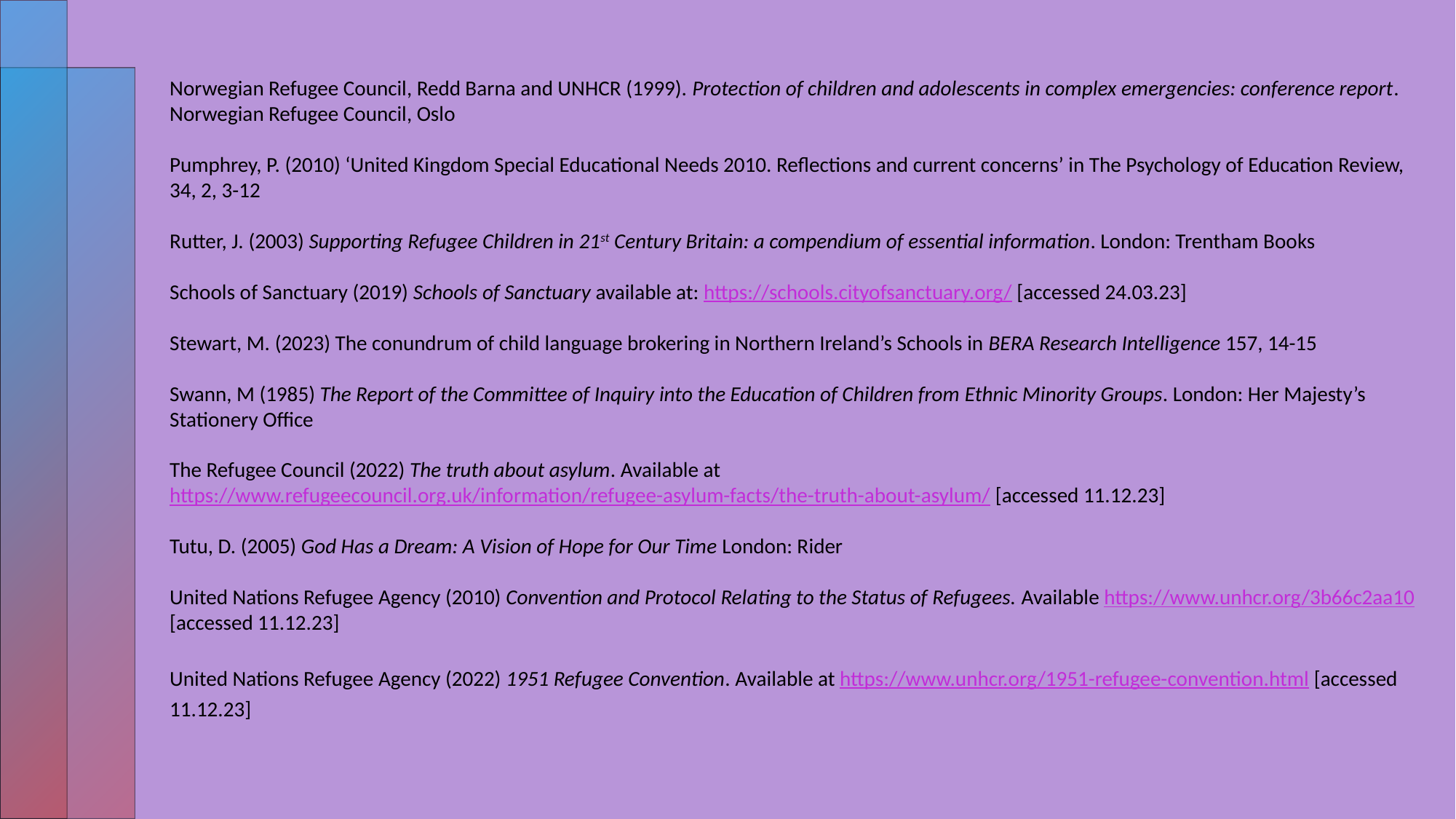

Norwegian Refugee Council, Redd Barna and UNHCR (1999). Protection of children and adolescents in complex emergencies: conference report. Norwegian Refugee Council, Oslo

Pumphrey, P. (2010) ‘United Kingdom Special Educational Needs 2010. Reflections and current concerns’ in The Psychology of Education Review, 34, 2, 3-12

Rutter, J. (2003) Supporting Refugee Children in 21st Century Britain: a compendium of essential information. London: Trentham Books

Schools of Sanctuary (2019) Schools of Sanctuary available at: https://schools.cityofsanctuary.org/ [accessed 24.03.23]

Stewart, M. (2023) The conundrum of child language brokering in Northern Ireland’s Schools in BERA Research Intelligence 157, 14-15

Swann, M (1985) The Report of the Committee of Inquiry into the Education of Children from Ethnic Minority Groups. London: Her Majesty’s Stationery Office

The Refugee Council (2022) The truth about asylum. Available at https://www.refugeecouncil.org.uk/information/refugee-asylum-facts/the-truth-about-asylum/ [accessed 11.12.23]

Tutu, D. (2005) God Has a Dream: A Vision of Hope for Our Time London: Rider

United Nations Refugee Agency (2010) Convention and Protocol Relating to the Status of Refugees. Available https://www.unhcr.org/3b66c2aa10 [accessed 11.12.23]

United Nations Refugee Agency (2022) 1951 Refugee Convention. Available at https://www.unhcr.org/1951-refugee-convention.html [accessed 11.12.23]